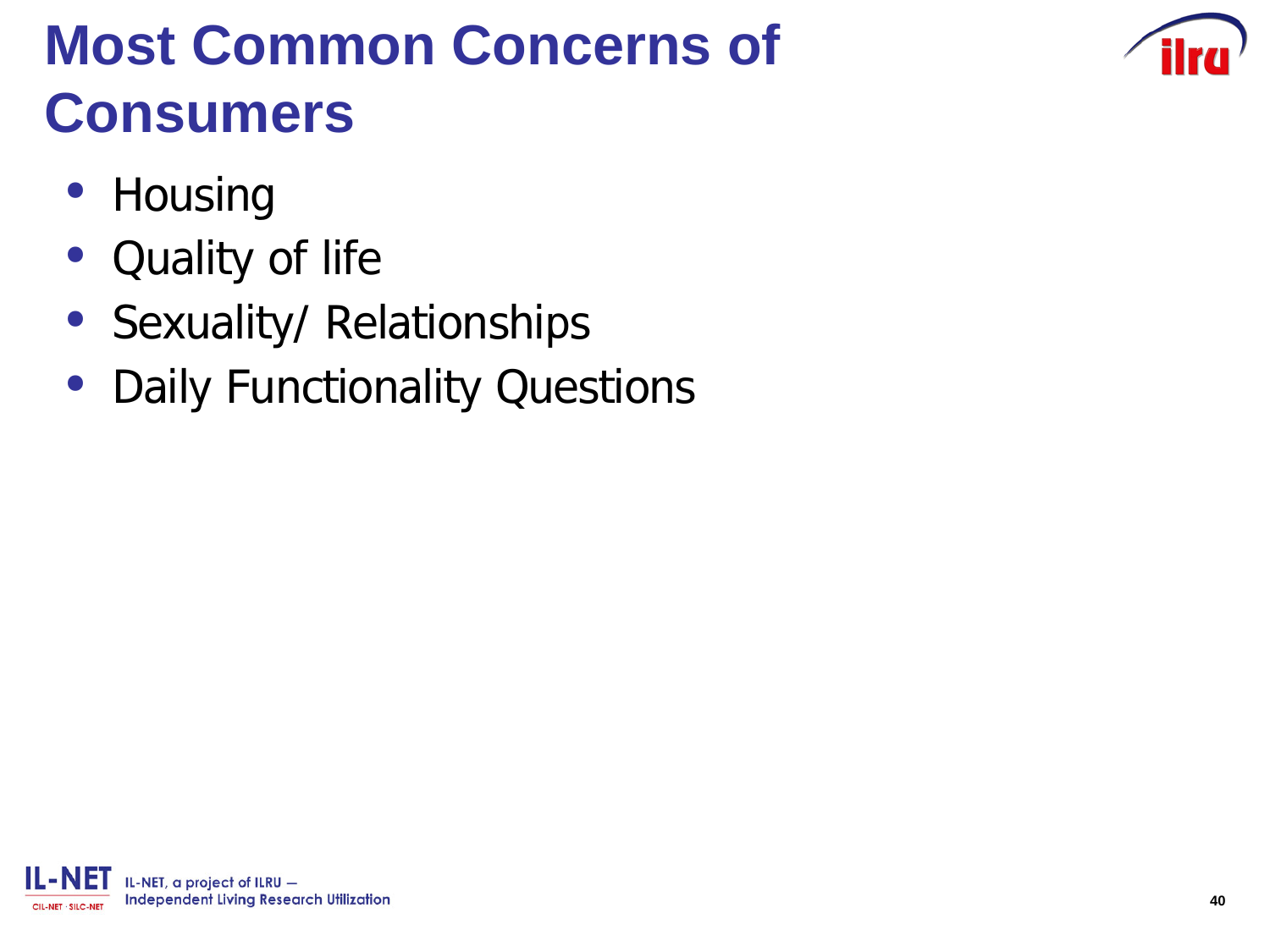

# Most Common Concerns of Consumers
Housing
Quality of life
Sexuality/ Relationships
Daily Functionality Questions